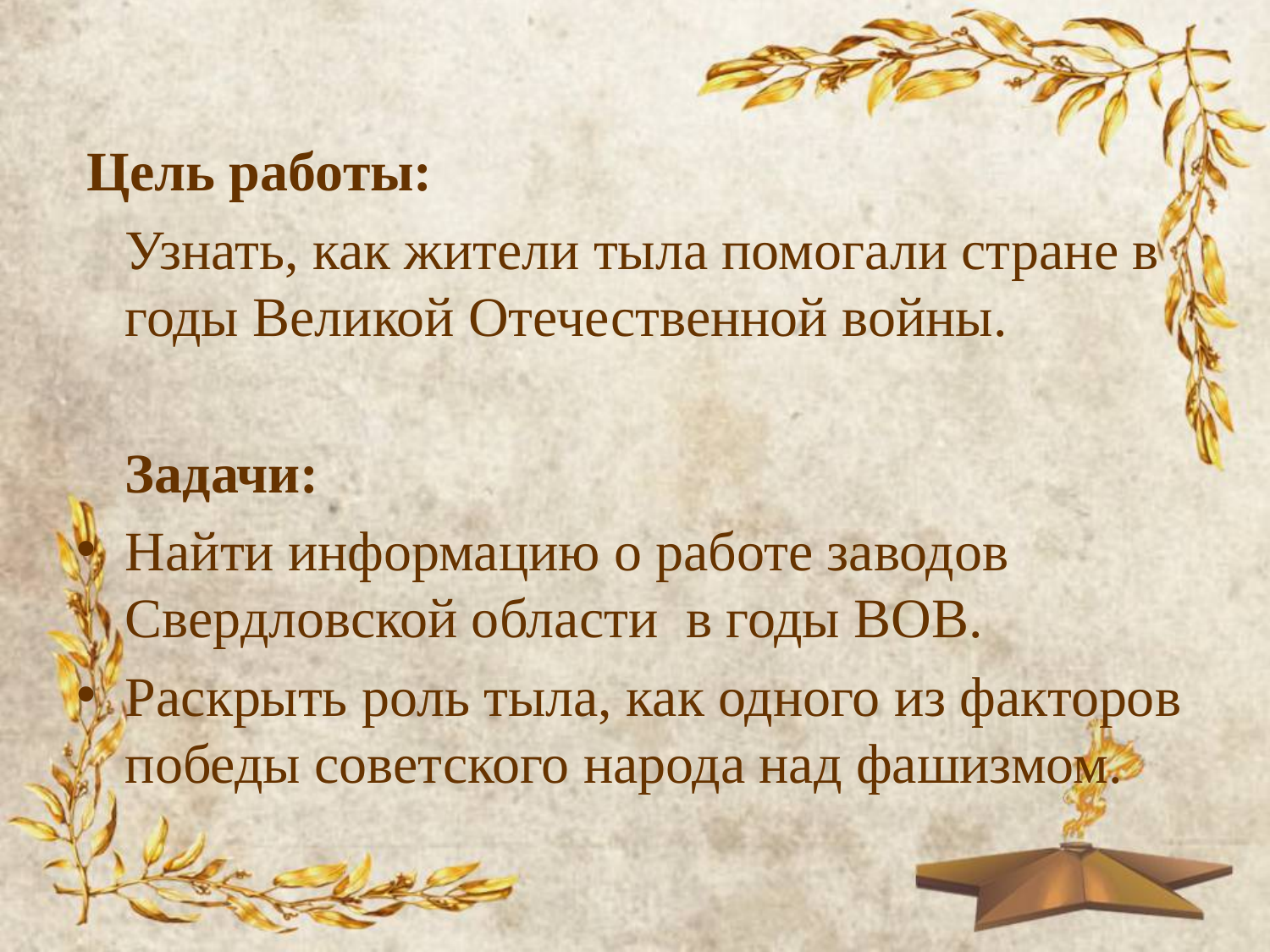

Цель работы:
	Узнать, как жители тыла помогали стране в годы Великой Отечественной войны.

	Задачи:
Найти информацию о работе заводов Свердловской области  в годы ВОВ.
Раскрыть роль тыла, как одного из факторов победы советского народа над фашизмом.